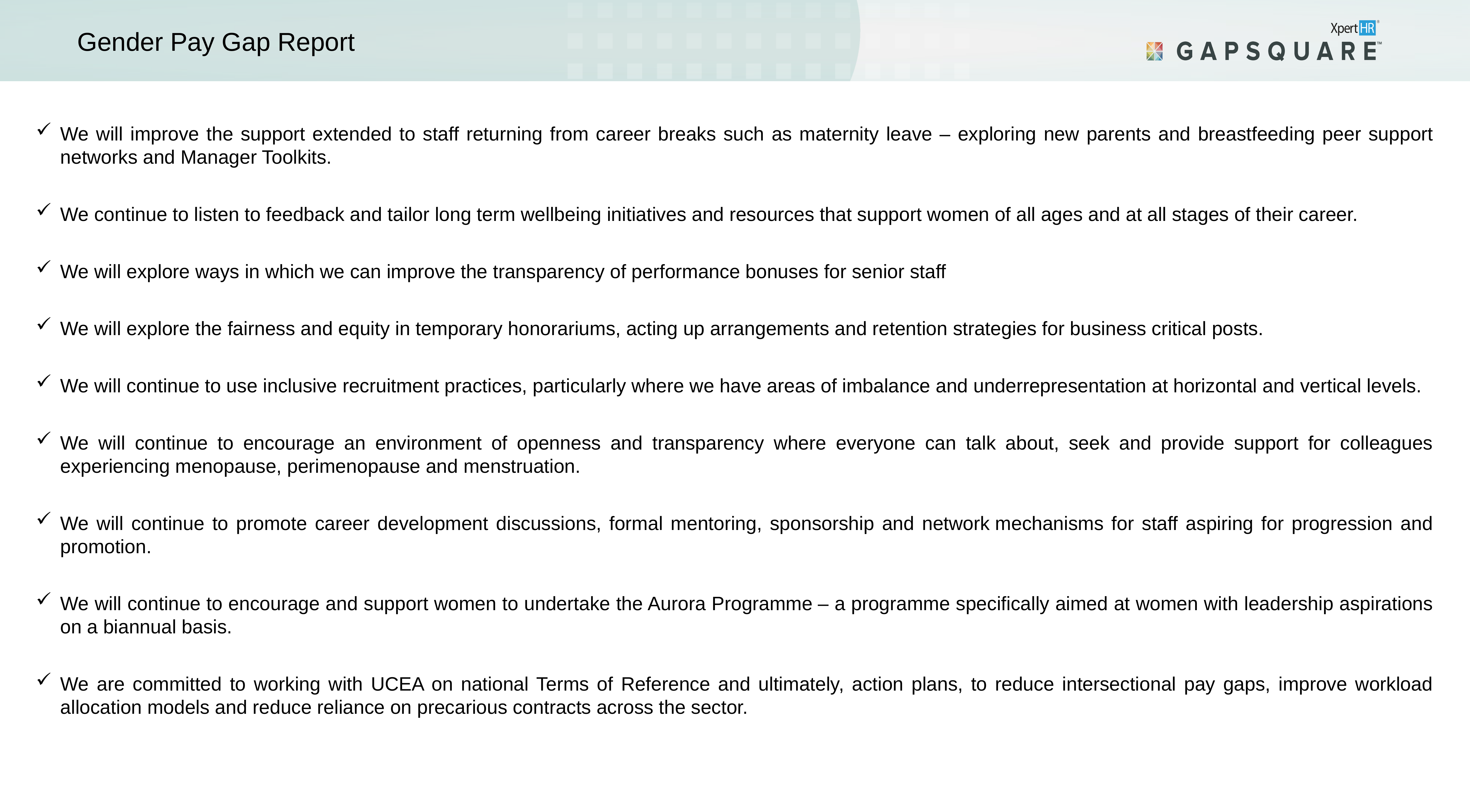

We will improve the support extended to staff returning from career breaks such as maternity leave – exploring new parents and breastfeeding peer support networks and Manager Toolkits.

We continue to listen to feedback and tailor long term wellbeing initiatives and resources that support women of all ages and at all stages of their career.

We will explore ways in which we can improve the transparency of performance bonuses for senior staff

We will explore the fairness and equity in temporary honorariums, acting up arrangements and retention strategies for business critical posts.

We will continue to use inclusive recruitment practices, particularly where we have areas of imbalance and underrepresentation at horizontal and vertical levels.

We will continue to encourage an environment of openness and transparency where everyone can talk about, seek and provide support for colleagues experiencing menopause, perimenopause and menstruation.

We will continue to promote career development discussions, formal mentoring, sponsorship and network mechanisms for staff aspiring for progression and promotion.

We will continue to encourage and support women to undertake the Aurora Programme – a programme specifically aimed at women with leadership aspirations on a biannual basis.

We are committed to working with UCEA on national Terms of Reference and ultimately, action plans, to reduce intersectional pay gaps, improve workload allocation models and reduce reliance on precarious contracts across the sector.